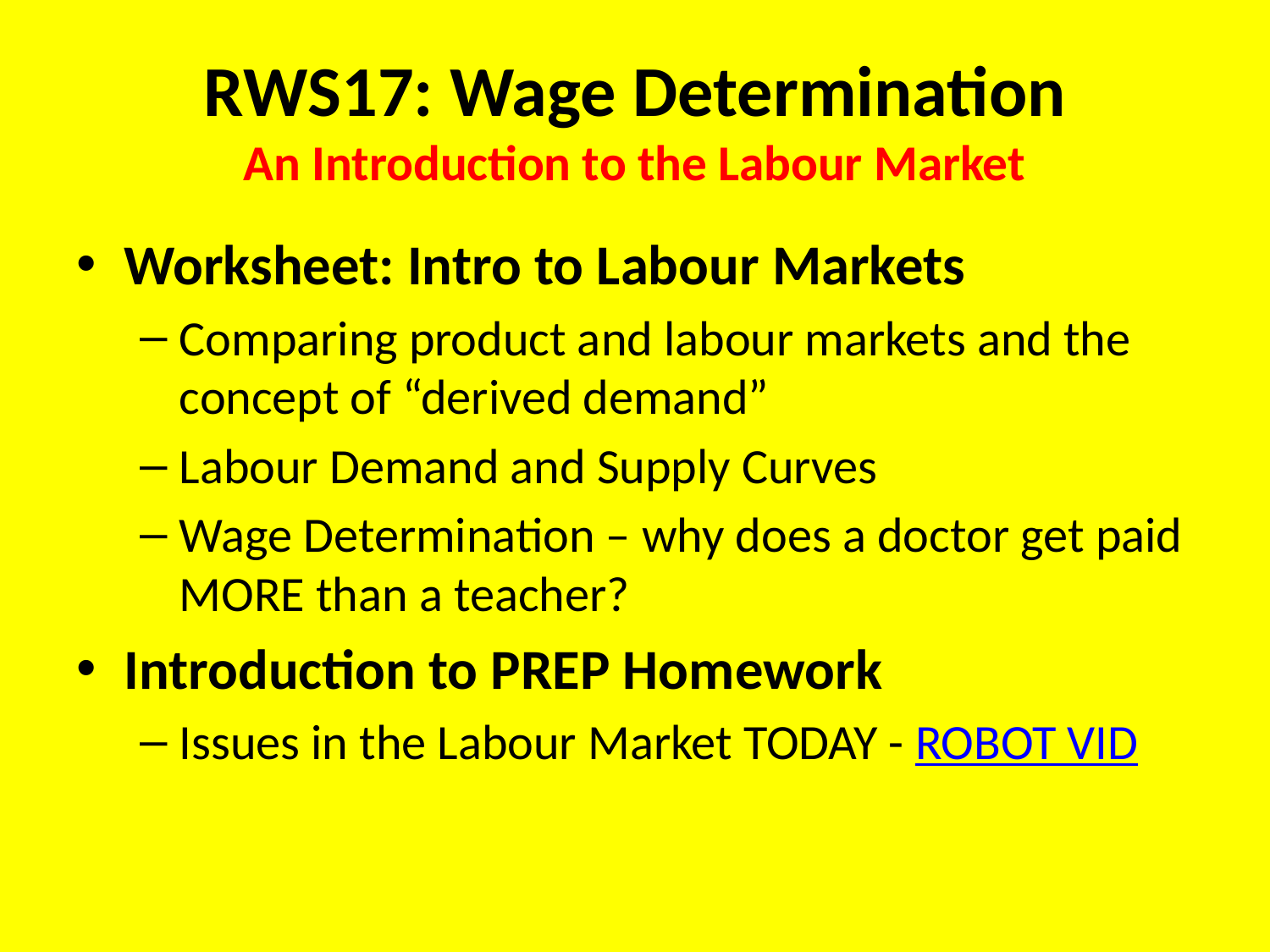

# RWS17: Wage Determination An Introduction to the Labour Market
Worksheet: Intro to Labour Markets
Comparing product and labour markets and the concept of “derived demand”
Labour Demand and Supply Curves
Wage Determination – why does a doctor get paid MORE than a teacher?
Introduction to PREP Homework
Issues in the Labour Market TODAY - ROBOT VID